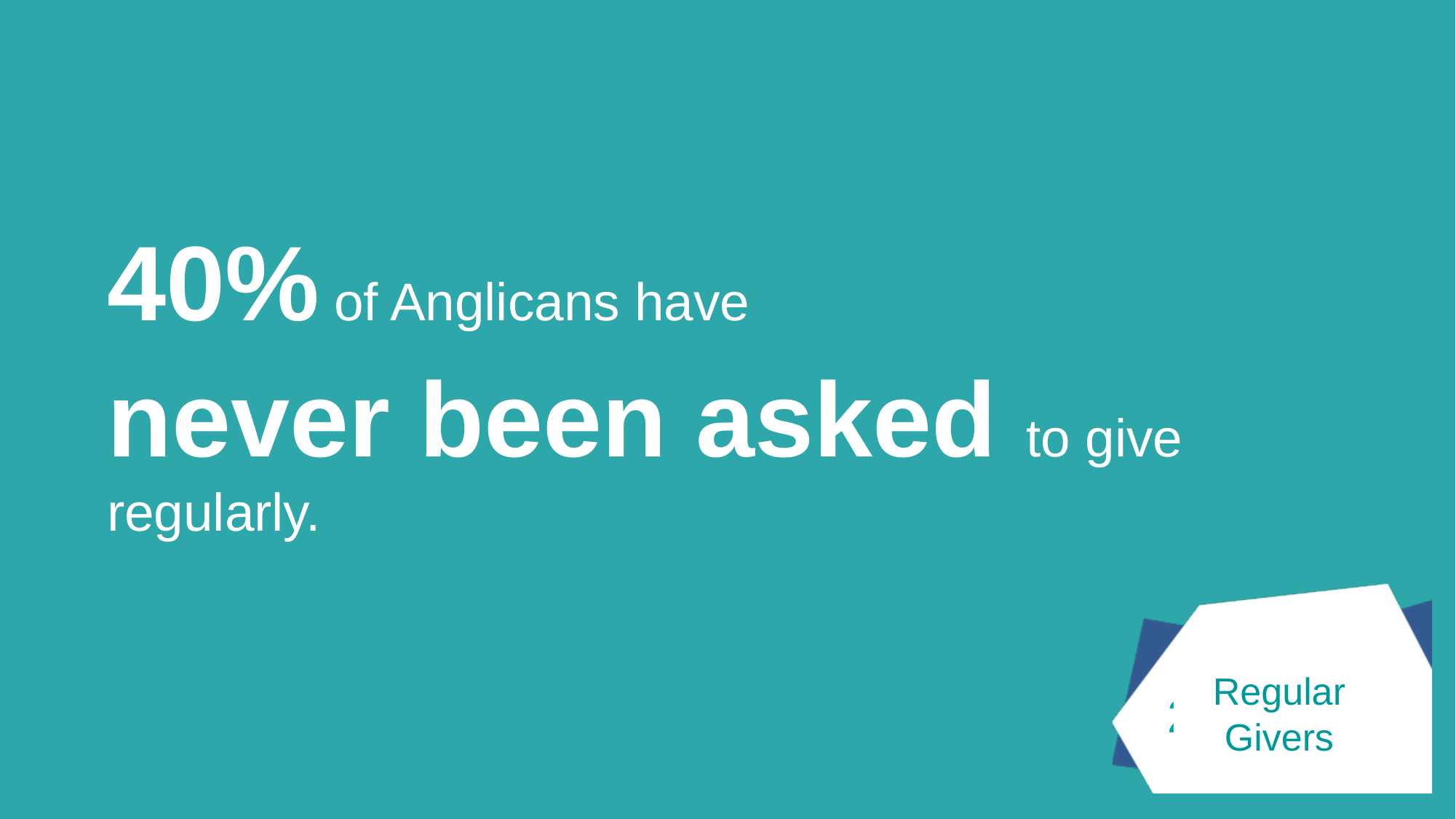

40% of Anglicans have
never been asked to give regularly.

Regular Givers